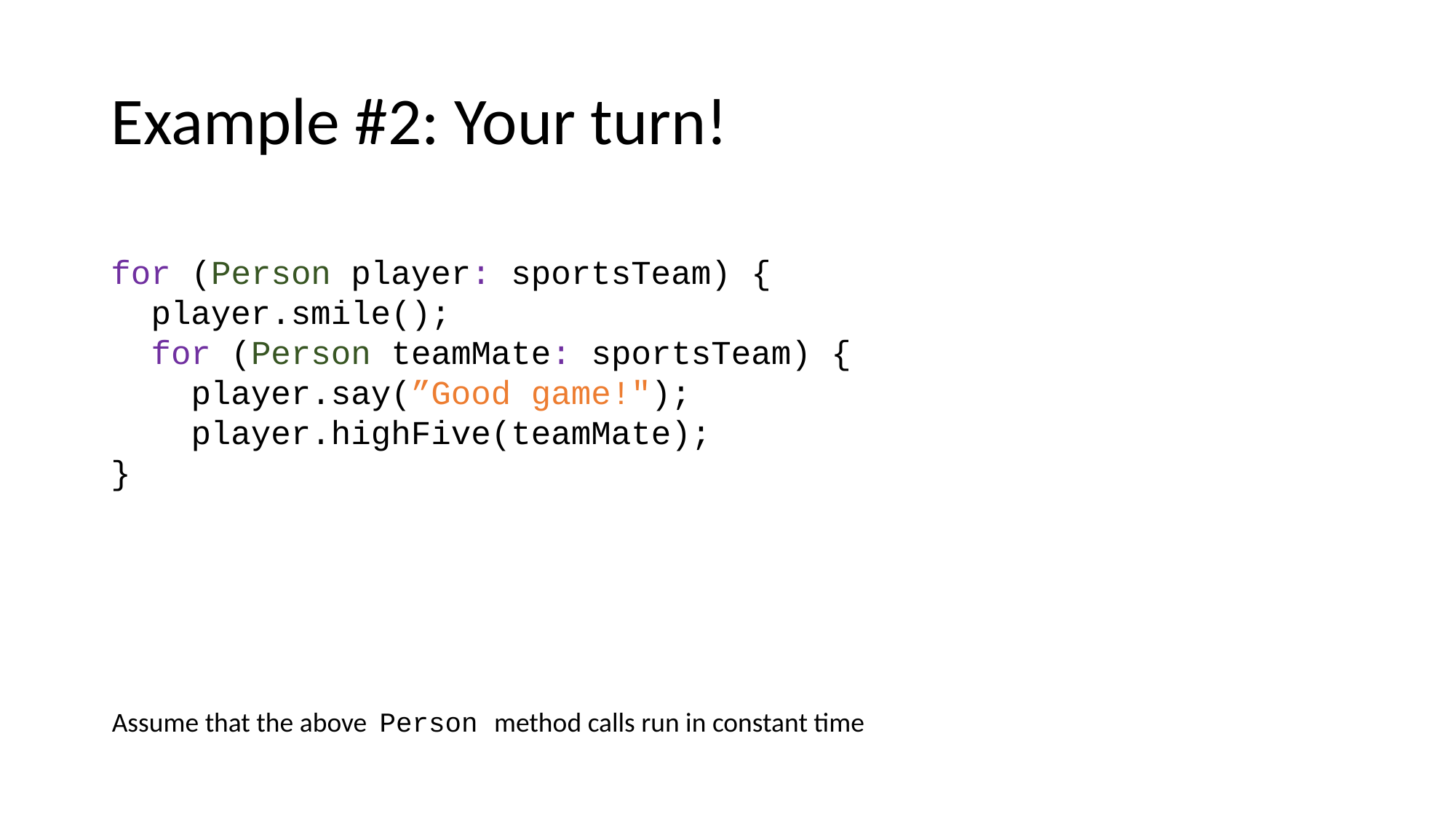

# Example #2: Your turn!

for (Person player: sportsTeam) {
  player.smile();
  for (Person teamMate: sportsTeam) {
    player.say(”Good game!");
    player.highFive(teamMate);
}
Assume that the above  Person method calls run in constant time